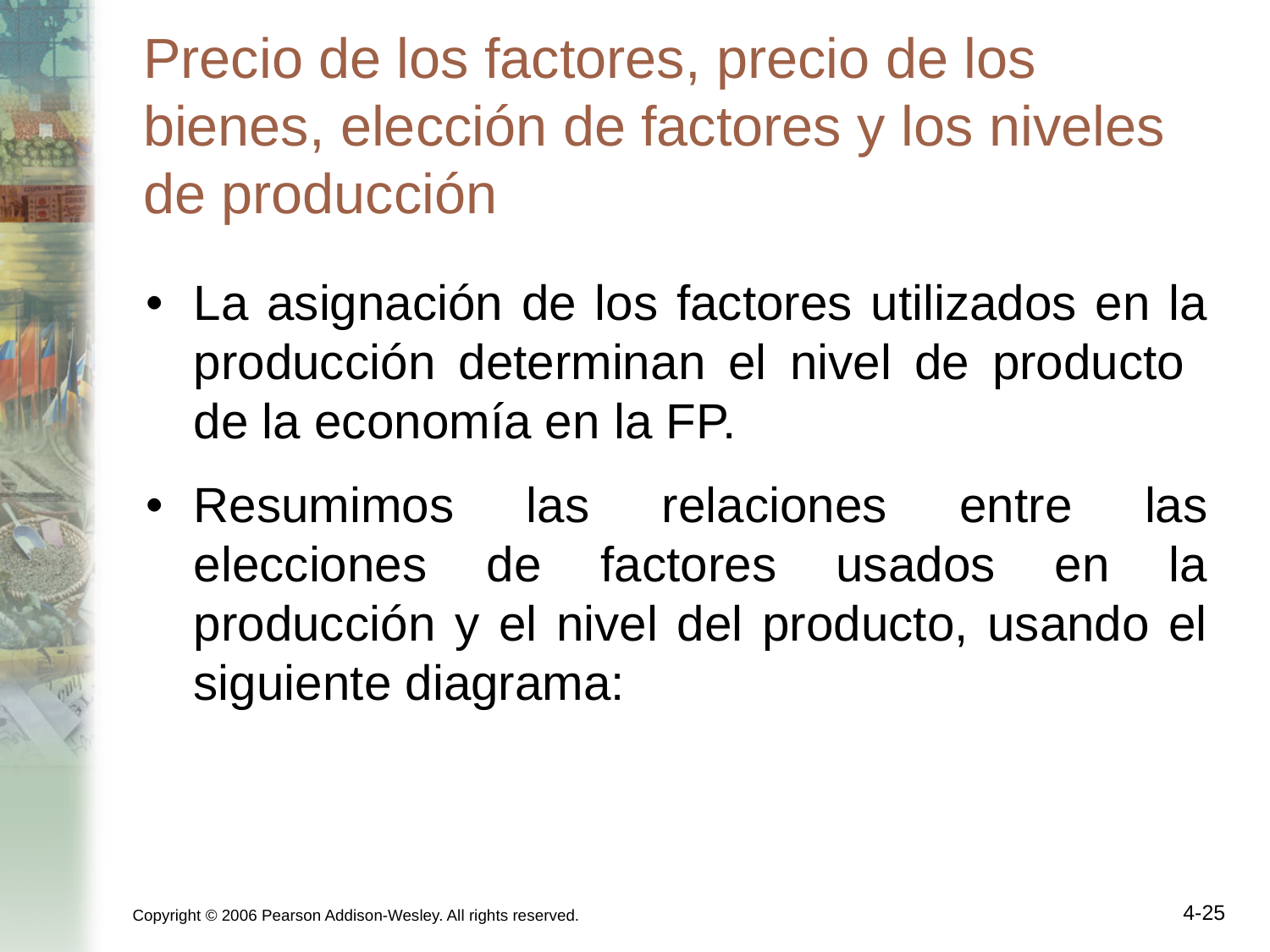

# Precio de los factores, precio de los bienes, elección de factores y los niveles de producción
La asignación de los factores utilizados en la producción determinan el nivel de producto  de la economía en la FP.
Resumimos las relaciones entre las elecciones de factores usados en la producción y el nivel del producto, usando el siguiente diagrama:
Copyright © 2006 Pearson Addison-Wesley. All rights reserved.
4-25